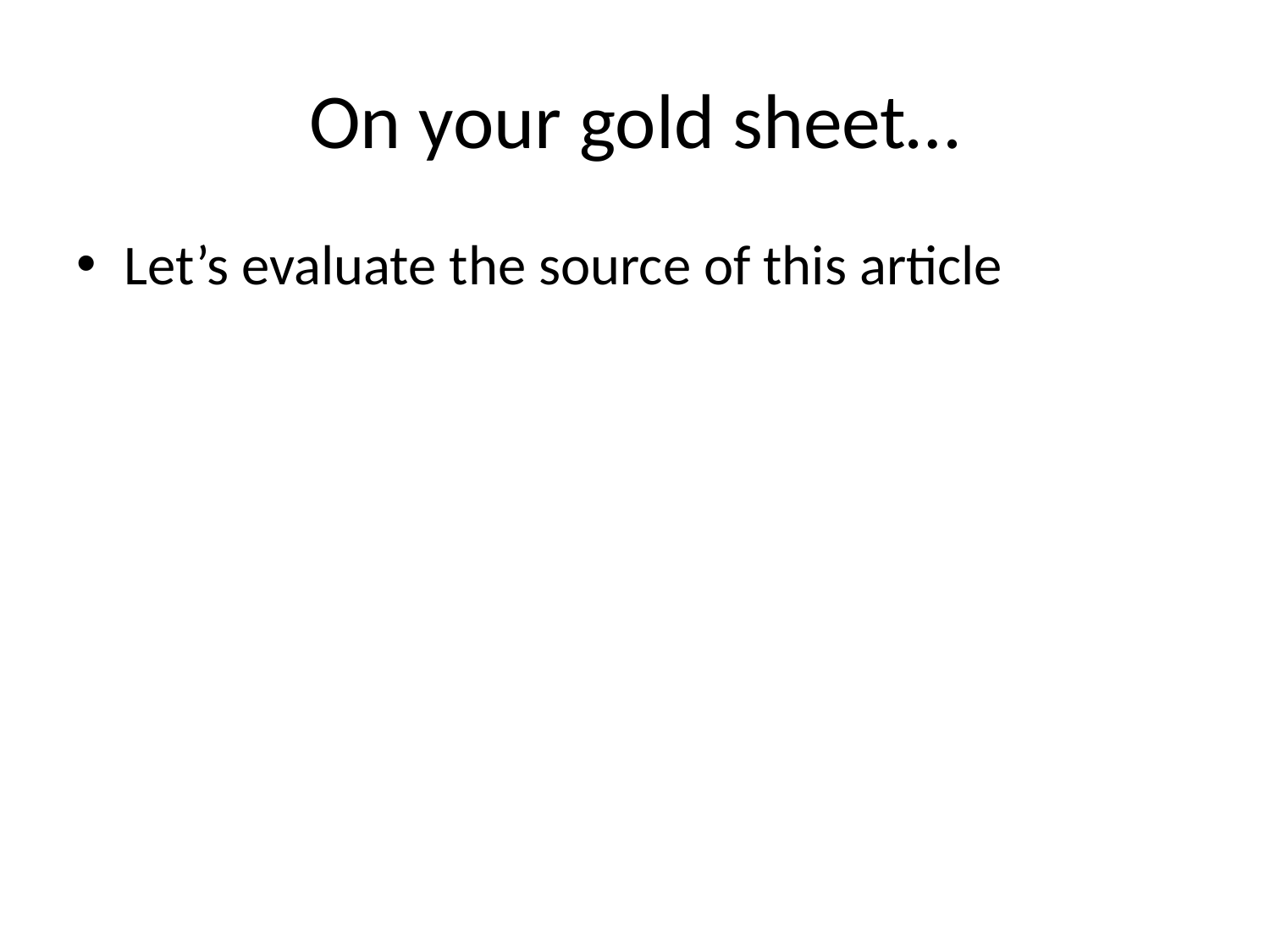

# On your gold sheet…
Let’s evaluate the source of this article